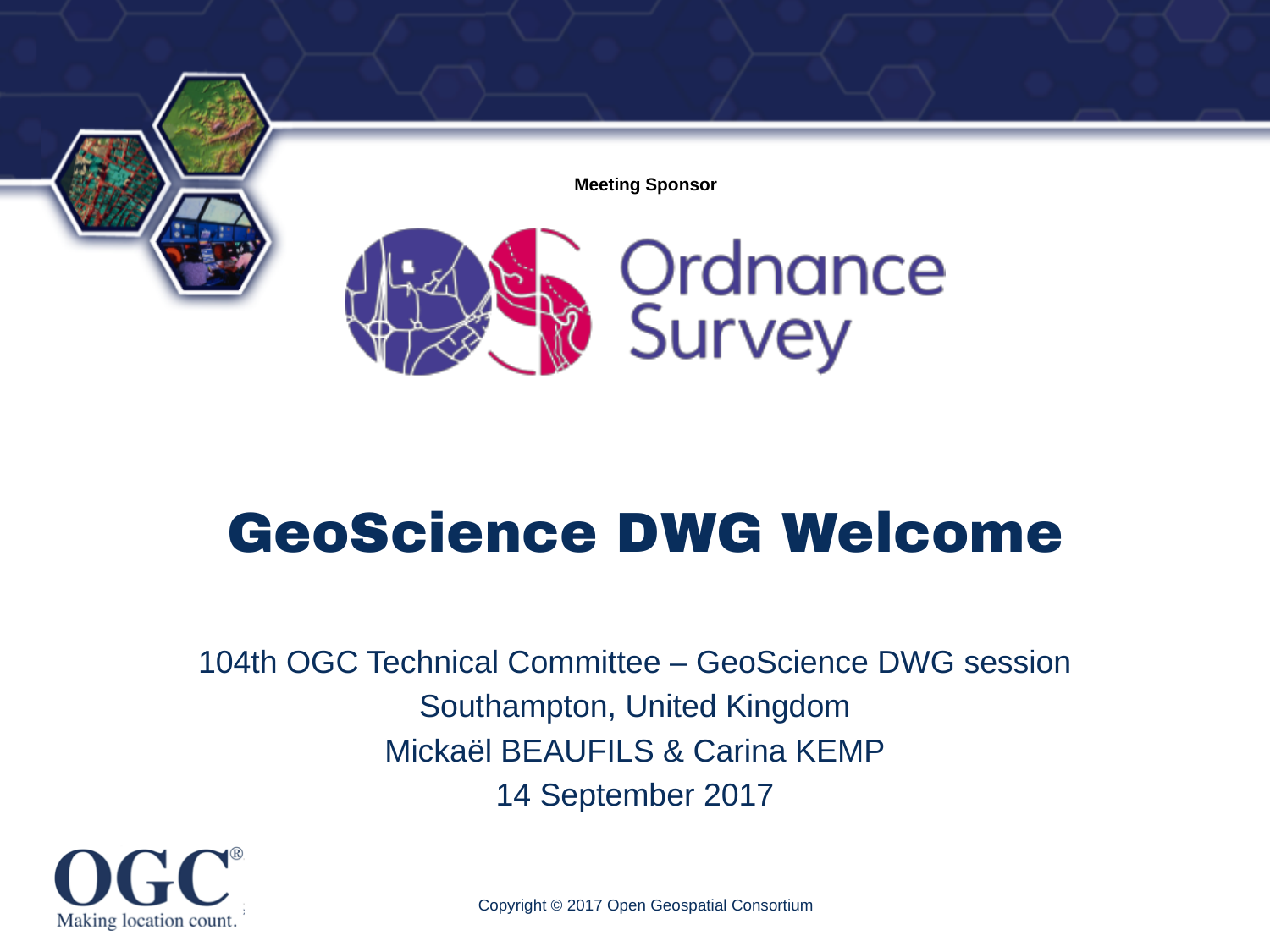

# GeoScience DWG Welcome
104th OGC Technical Committee – GeoScience DWG session
Southampton, United Kingdom
Mickaël BEAUFILS & Carina KEMP
14 September 2017
Copyright © 2017 Open Geospatial Consortium